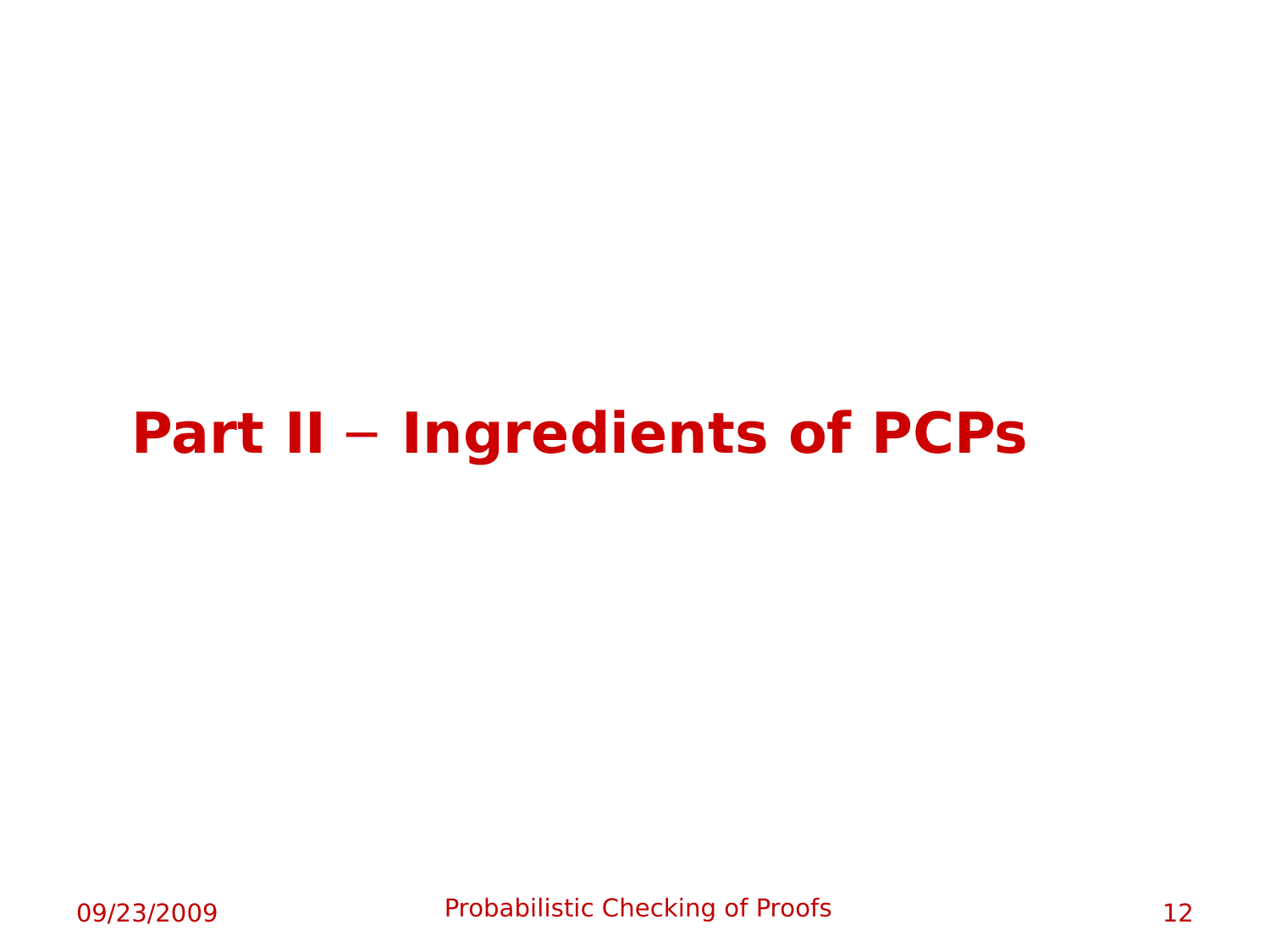

Part II – Ingredients of PCPs
Probabilistic Checking of Proofs
09/23/2009
12